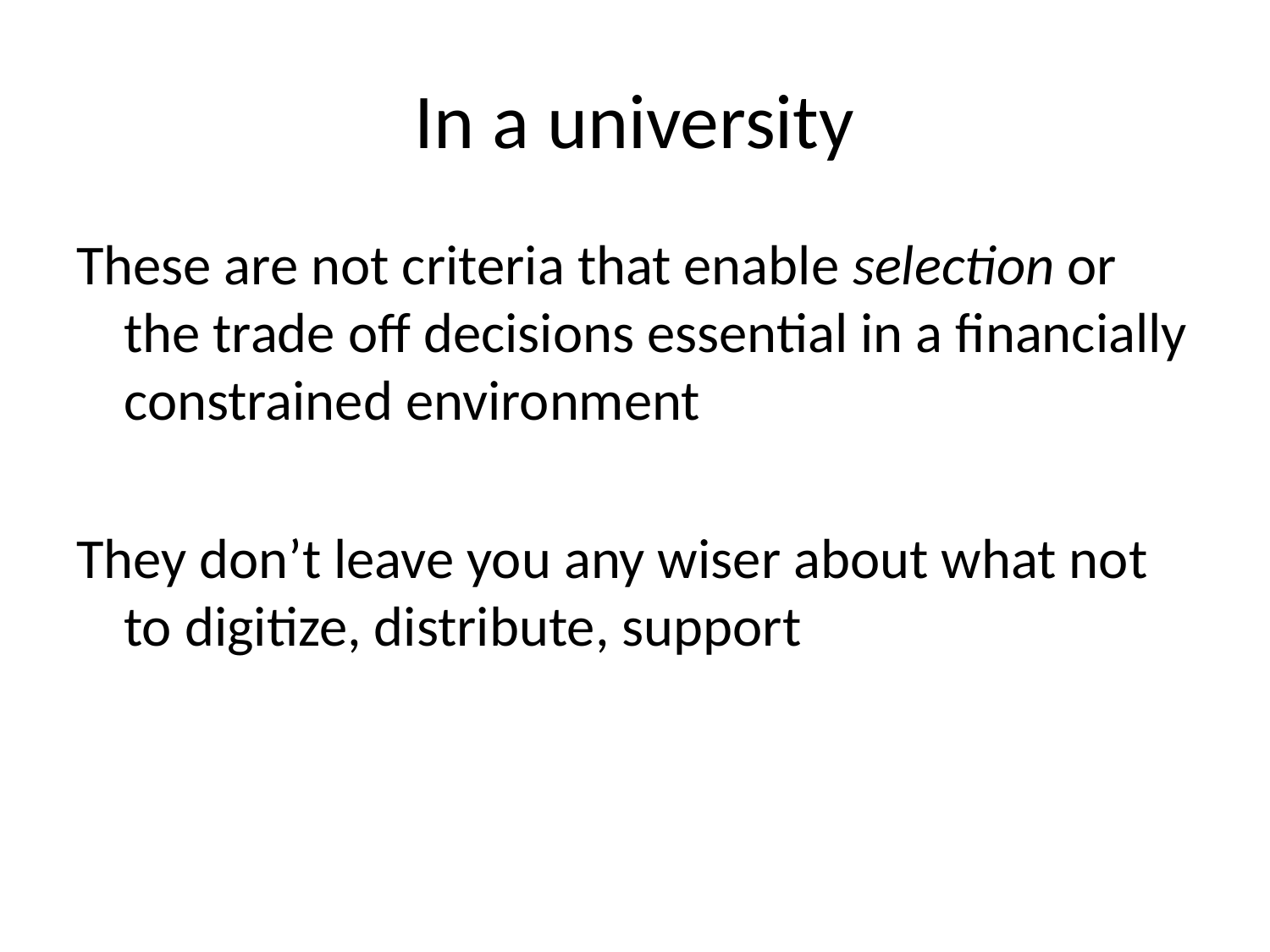

# In a university
These are not criteria that enable selection or the trade off decisions essential in a financially constrained environment

They don’t leave you any wiser about what not to digitize, distribute, support